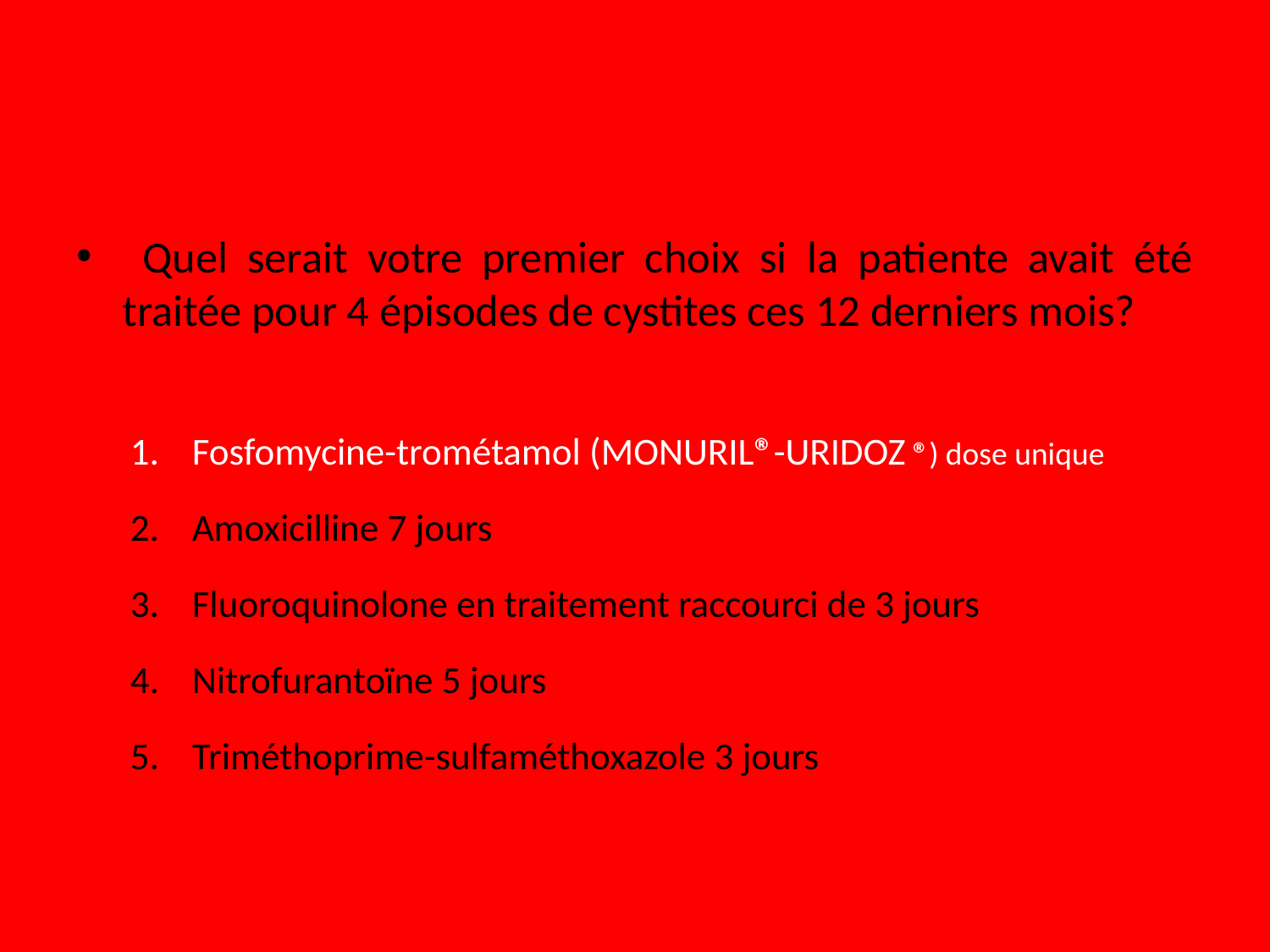

#
 Quel serait votre premier choix si la patiente avait été traitée pour 4 épisodes de cystites ces 12 derniers mois?

Fosfomycine-trométamol (MONURIL®-URIDOZ ®) dose unique
Amoxicilline 7 jours
Fluoroquinolone en traitement raccourci de 3 jours
Nitrofurantoïne 5 jours
Triméthoprime-sulfaméthoxazole 3 jours